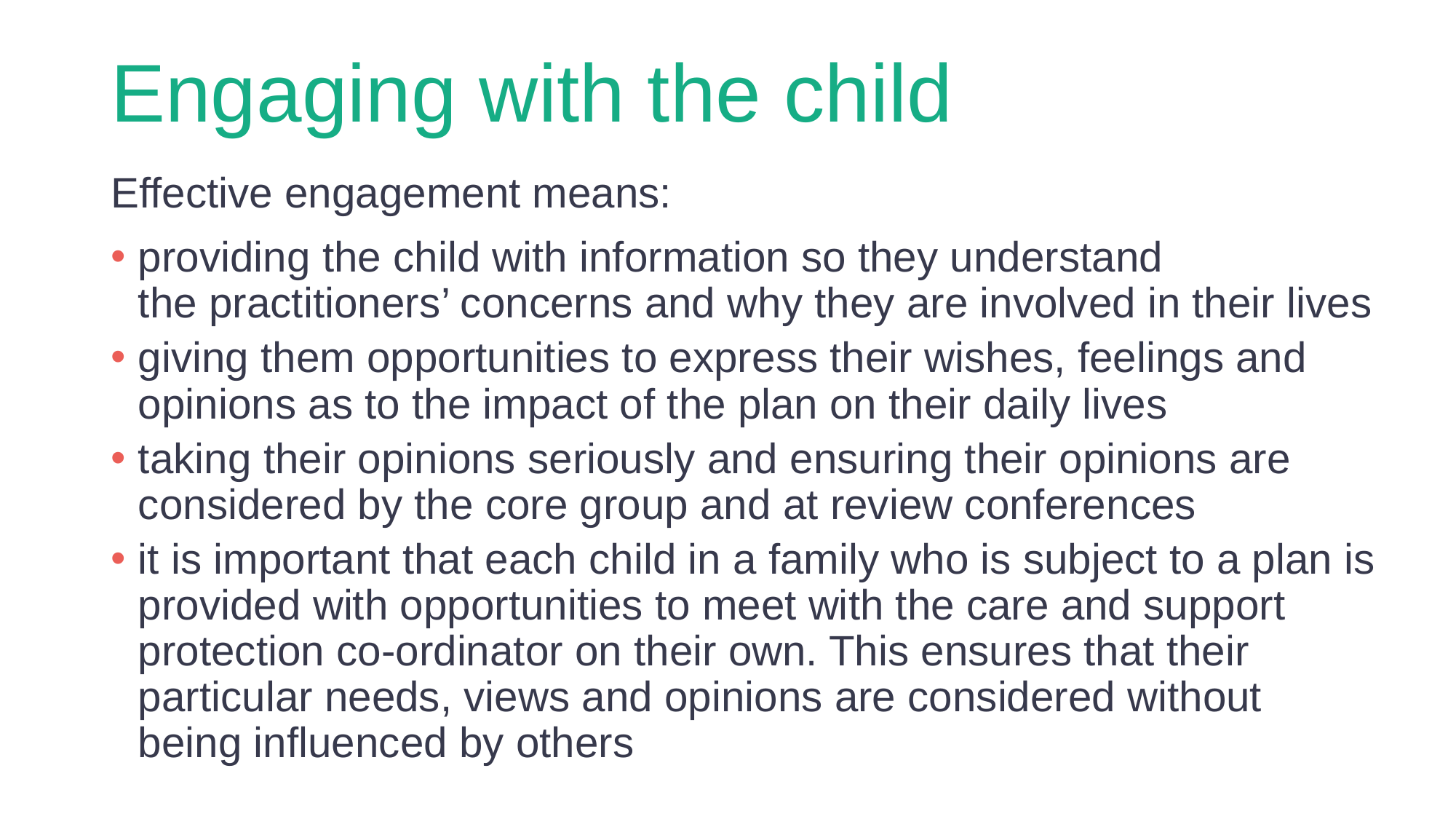

# Engaging with the child
Effective engagement means:
providing the child with information so they understand the practitioners’ concerns and why they are involved in their lives
giving them opportunities to express their wishes, feelings and opinions as to the impact of the plan on their daily lives
taking their opinions seriously and ensuring their opinions are considered by the core group and at review conferences
it is important that each child in a family who is subject to a plan is provided with opportunities to meet with the care and support protection co-ordinator on their own. This ensures that their particular needs, views and opinions are considered without being influenced by others